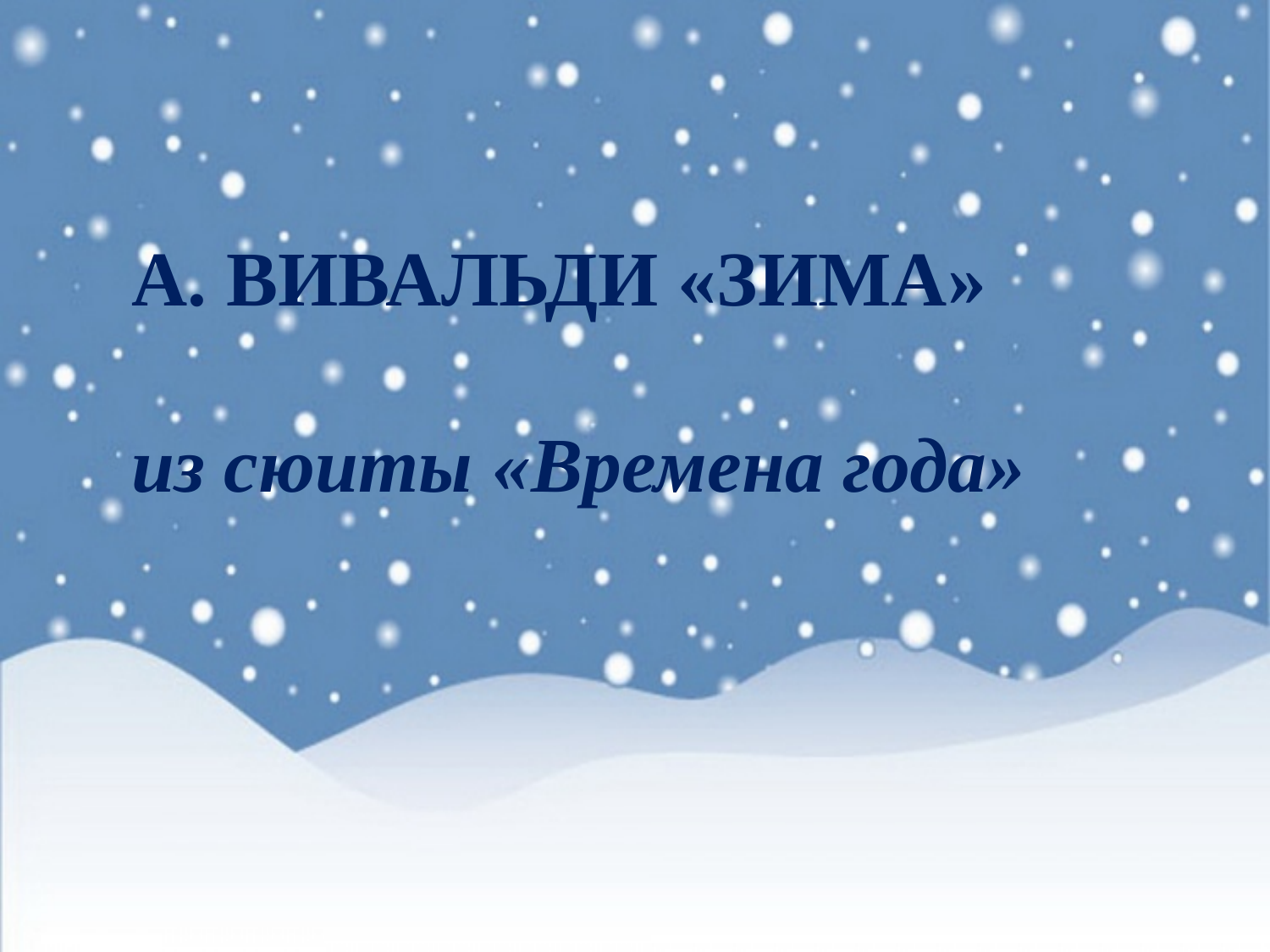

А. ВИВАЛЬДИ «ЗИМА»

из сюиты «Времена года»